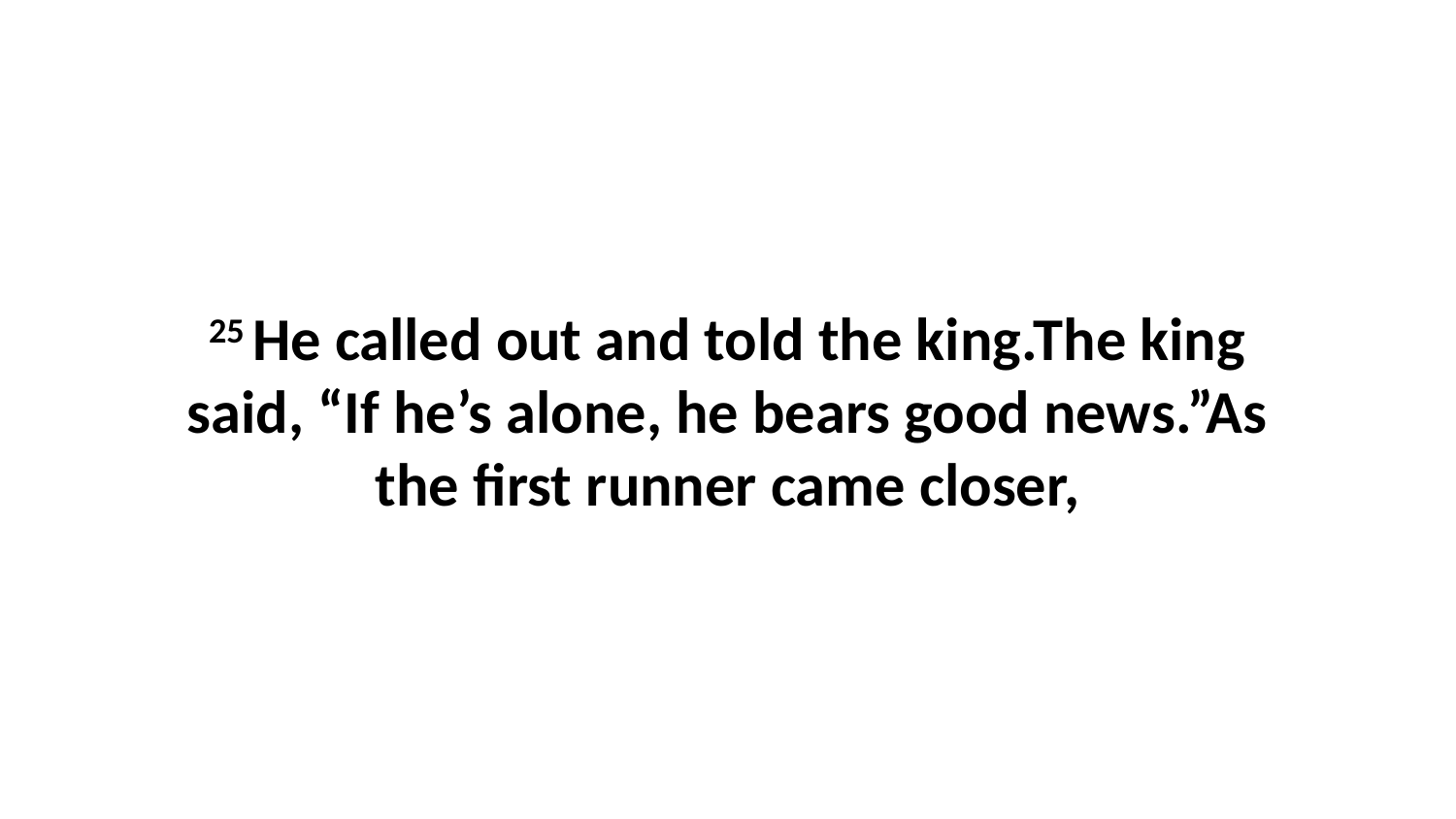

25 He called out and told the king.The king said, “If he’s alone, he bears good news.”As the first runner came closer,